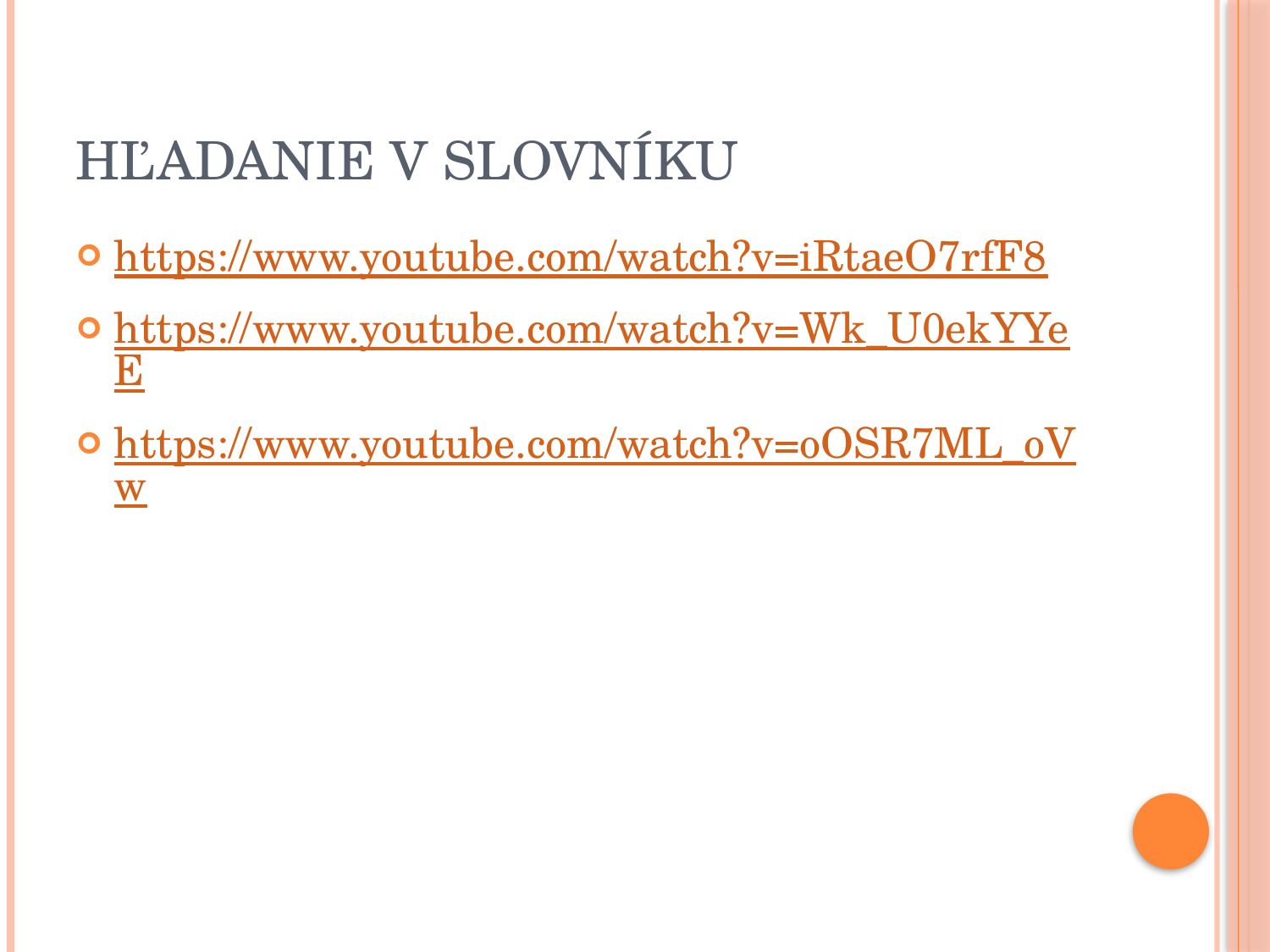

# Hľadanie v slovníku
https://www.youtube.com/watch?v=iRtaeO7rfF8
https://www.youtube.com/watch?v=Wk_U0ekYYeE
https://www.youtube.com/watch?v=oOSR7ML_oVw